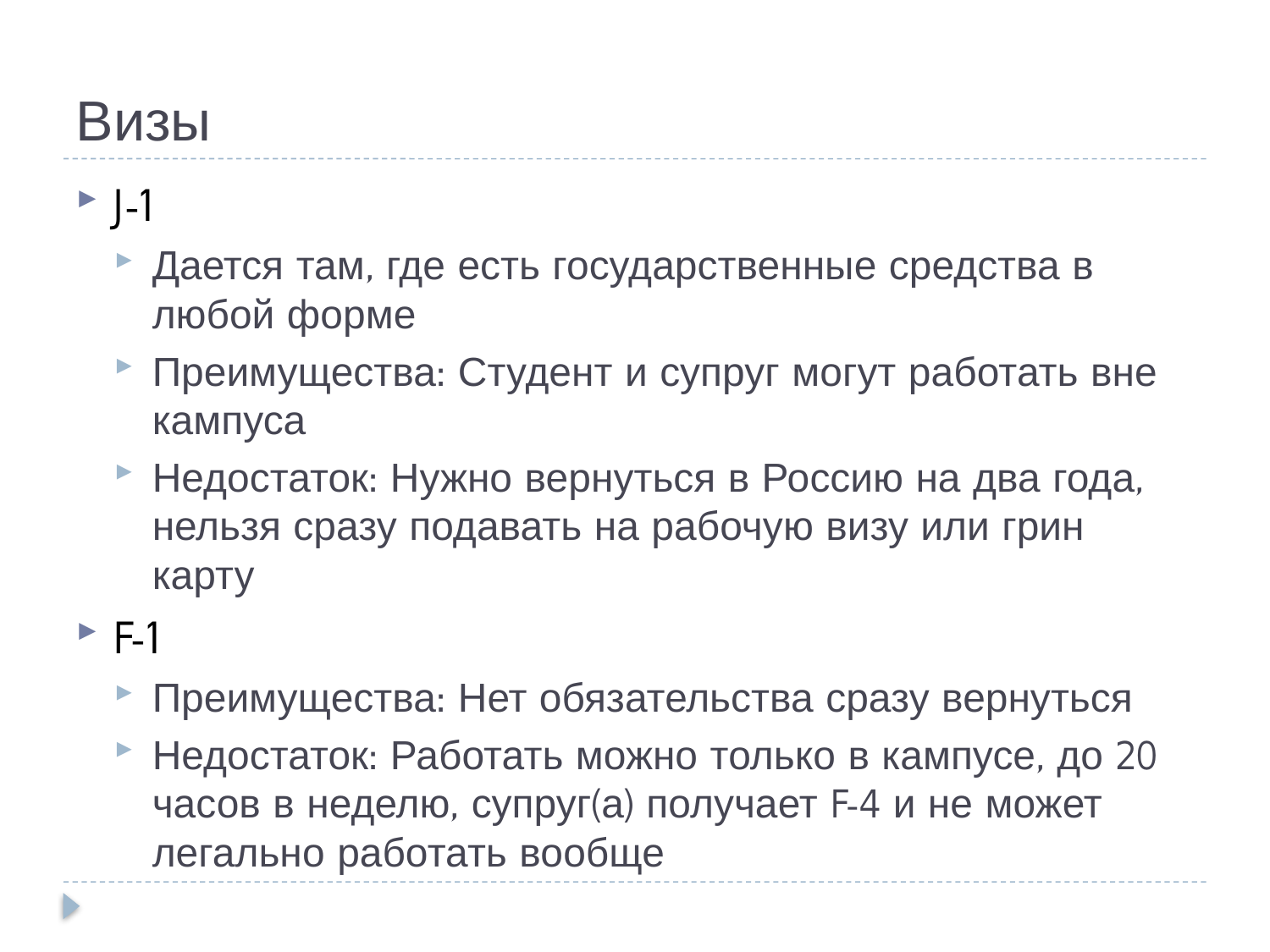

# Визы
J-1
Дается там, где есть государственные средства в любой форме
Преимущества: Студент и супруг могут работать вне кампуса
Недостаток: Нужно вернуться в Россию на два года, нельзя сразу подавать на рабочую визу или грин карту
F-1
Преимущества: Нет обязательства сразу вернуться
Недостаток: Работать можно только в кампусе, до 20 часов в неделю, супруг(а) получает F-4 и не может легально работать вообще